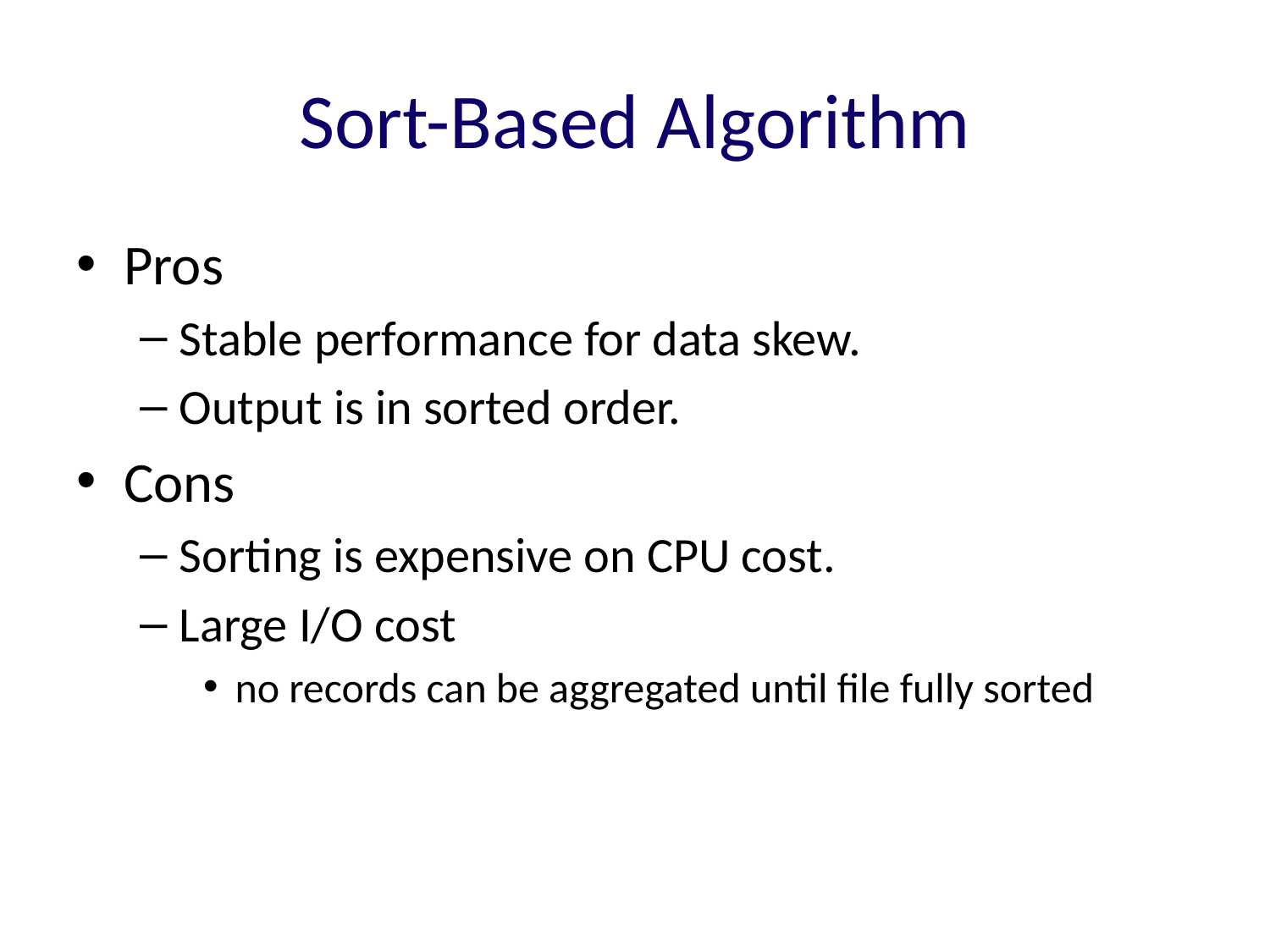

# Sort-Based Algorithm
Pros
Stable performance for data skew.
Output is in sorted order.
Cons
Sorting is expensive on CPU cost.
Large I/O cost
no records can be aggregated until file fully sorted